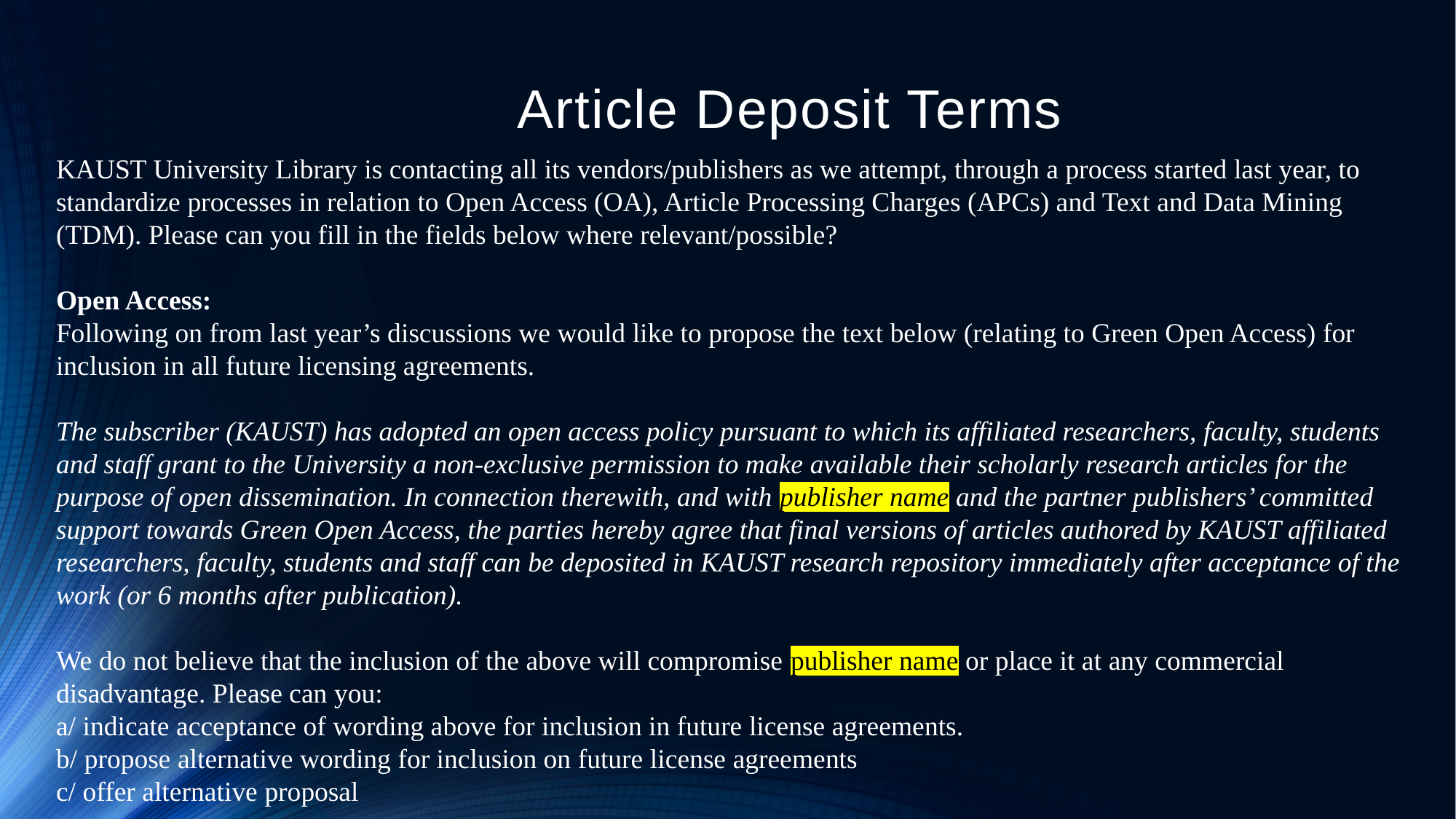

# Article Deposit Terms
KAUST University Library is contacting all its vendors/publishers as we attempt, through a process started last year, to standardize processes in relation to Open Access (OA), Article Processing Charges (APCs) and Text and Data Mining (TDM). Please can you fill in the fields below where relevant/possible?

Open Access:
Following on from last year’s discussions we would like to propose the text below (relating to Green Open Access) for inclusion in all future licensing agreements.

The subscriber (KAUST) has adopted an open access policy pursuant to which its affiliated researchers, faculty, students and staff grant to the University a non-exclusive permission to make available their scholarly research articles for the purpose of open dissemination. In connection therewith, and with publisher name and the partner publishers’ committed support towards Green Open Access, the parties hereby agree that final versions of articles authored by KAUST affiliated researchers, faculty, students and staff can be deposited in KAUST research repository immediately after acceptance of the work (or 6 months after publication).

We do not believe that the inclusion of the above will compromise publisher name or place it at any commercial disadvantage. Please can you:
a/ indicate acceptance of wording above for inclusion in future license agreements.
b/ propose alternative wording for inclusion on future license agreements
c/ offer alternative proposal